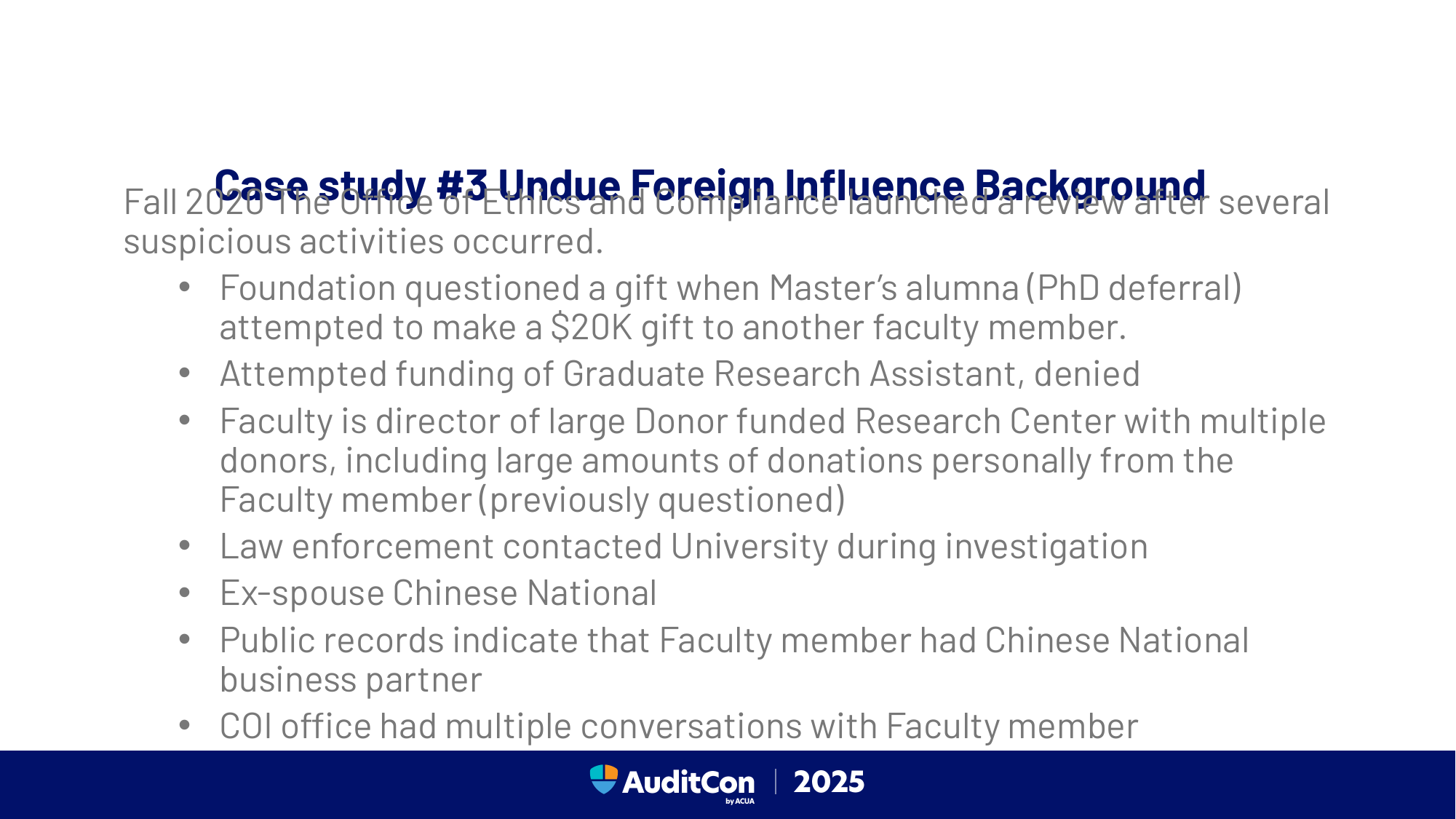

# Case study #3 Undue Foreign Influence Background
Fall 2020 The Office of Ethics and Compliance launched a review after several suspicious activities occurred.
Foundation questioned a gift when Master’s alumna (PhD deferral) attempted to make a $20K gift to another faculty member.
Attempted funding of Graduate Research Assistant, denied
Faculty is director of large Donor funded Research Center with multiple donors, including large amounts of donations personally from the Faculty member (previously questioned)
Law enforcement contacted University during investigation
Ex-spouse Chinese National
Public records indicate that Faculty member had Chinese National business partner
COI office had multiple conversations with Faculty member